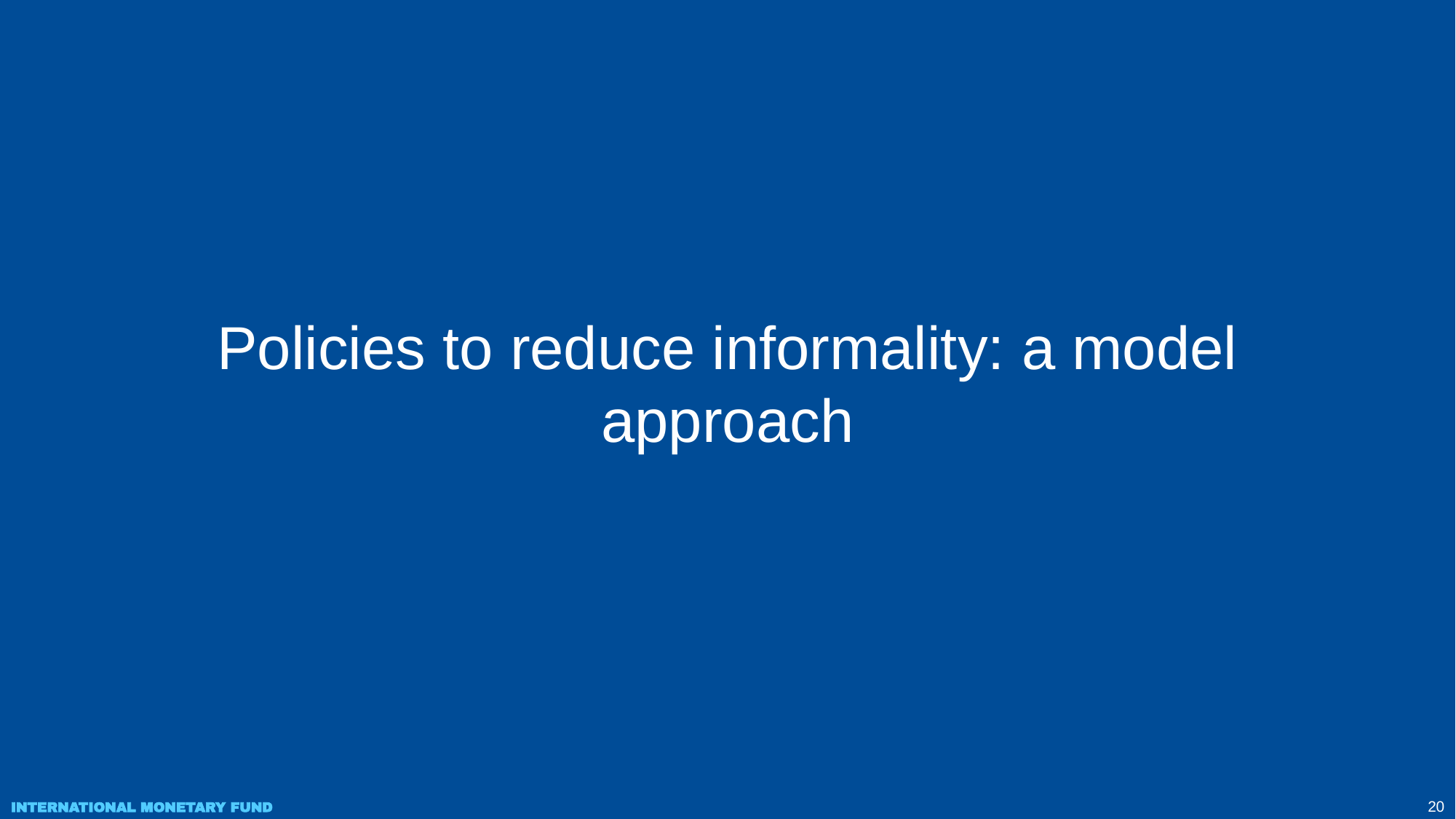

Policies to reduce informality: a model approach